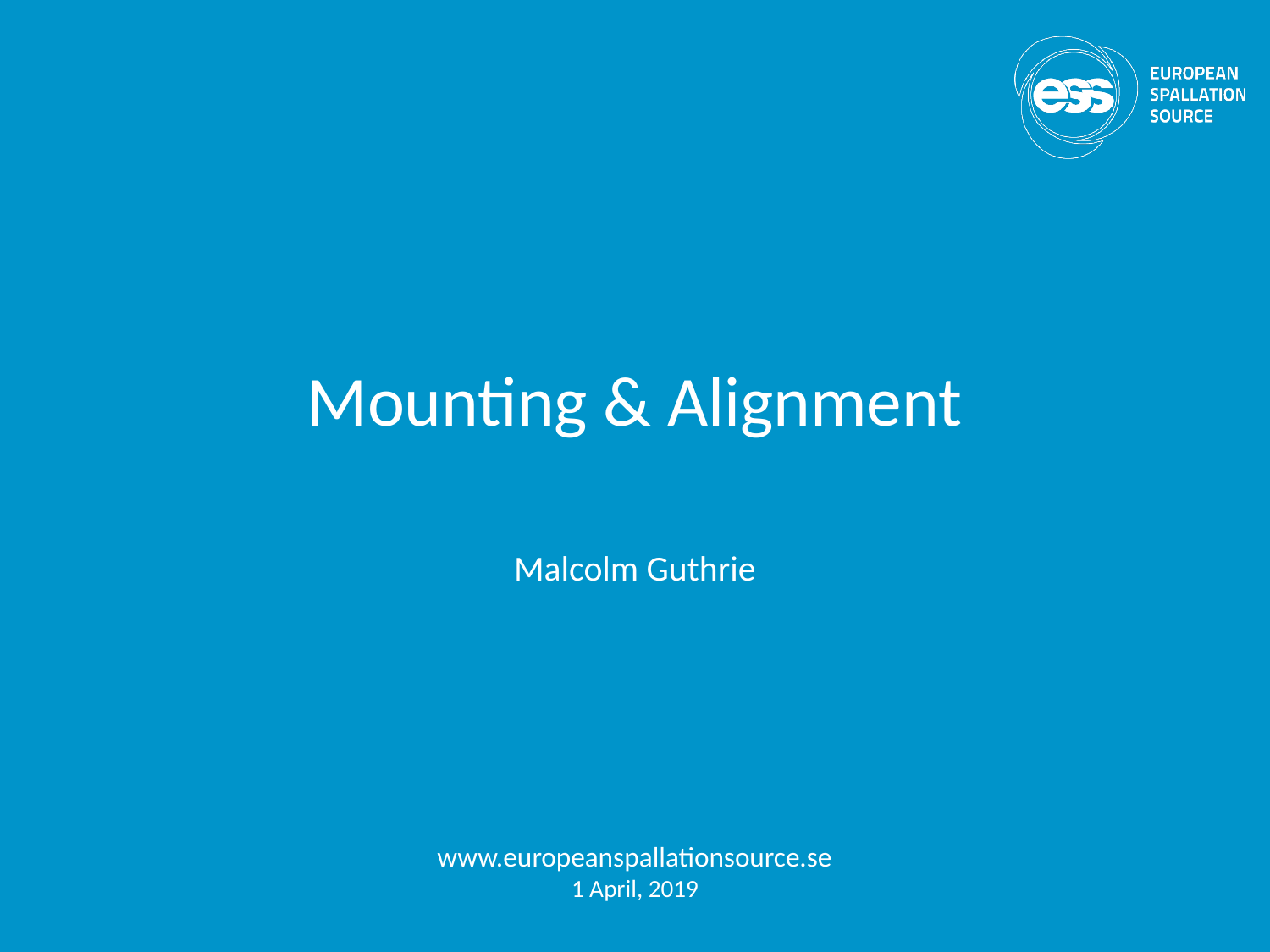

# Mounting & Alignment
Malcolm Guthrie
www.europeanspallationsource.se
1 April, 2019